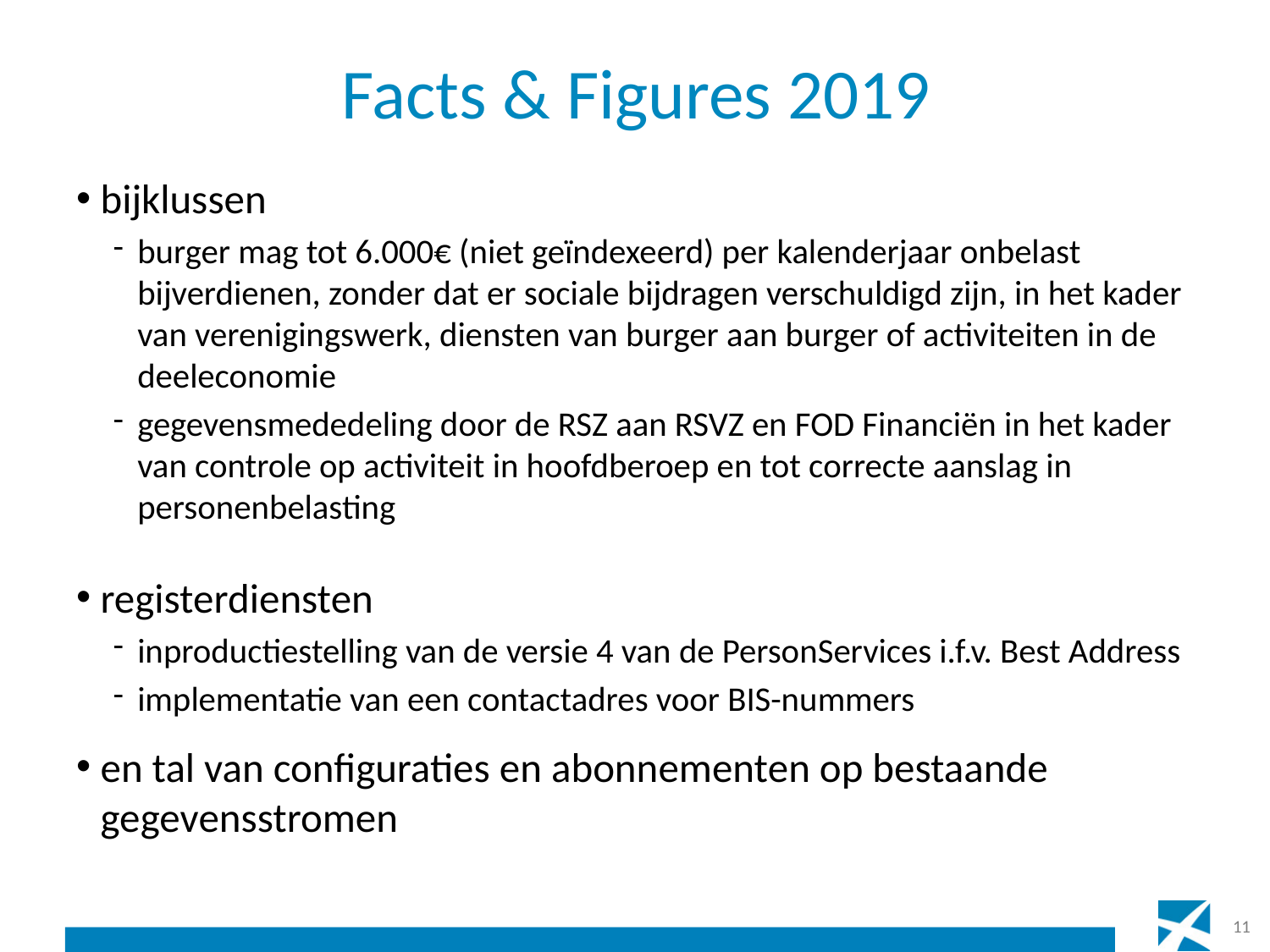

# Facts & Figures 2019
bijklussen
burger mag tot 6.000€ (niet geïndexeerd) per kalenderjaar onbelast bijverdienen, zonder dat er sociale bijdragen verschuldigd zijn, in het kader van verenigingswerk, diensten van burger aan burger of activiteiten in de deeleconomie
gegevensmededeling door de RSZ aan RSVZ en FOD Financiën in het kader van controle op activiteit in hoofdberoep en tot correcte aanslag in personenbelasting

registerdiensten
inproductiestelling van de versie 4 van de PersonServices i.f.v. Best Address
implementatie van een contactadres voor BIS-nummers

en tal van configuraties en abonnementen op bestaande gegevensstromen

11